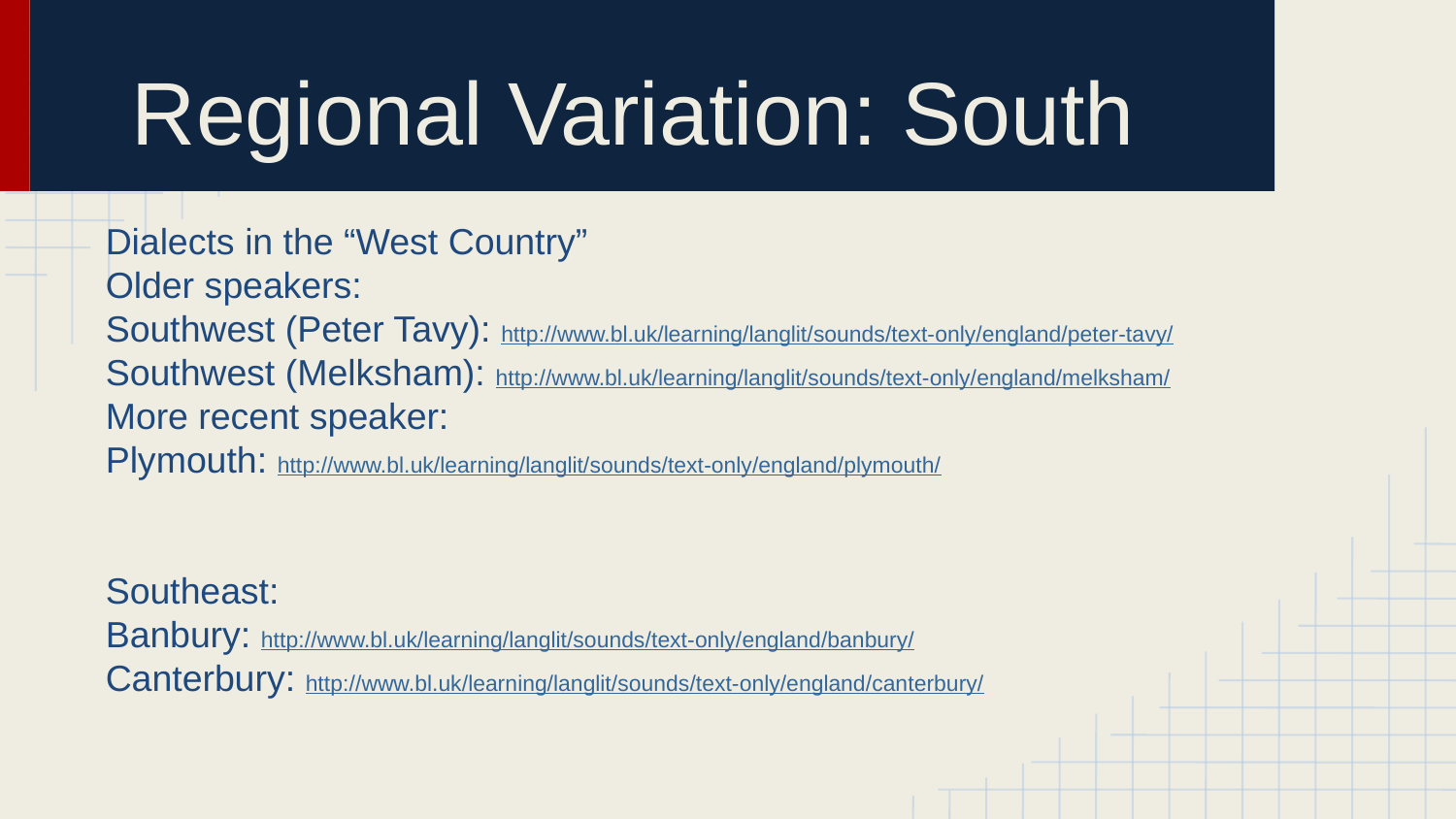

# Regional Variation: South
Dialects in the “West Country”
Older speakers:
Southwest (Peter Tavy): http://www.bl.uk/learning/langlit/sounds/text-only/england/peter-tavy/
Southwest (Melksham): http://www.bl.uk/learning/langlit/sounds/text-only/england/melksham/
More recent speaker:
Plymouth: http://www.bl.uk/learning/langlit/sounds/text-only/england/plymouth/

Southeast:
Banbury: http://www.bl.uk/learning/langlit/sounds/text-only/england/banbury/
Canterbury: http://www.bl.uk/learning/langlit/sounds/text-only/england/canterbury/